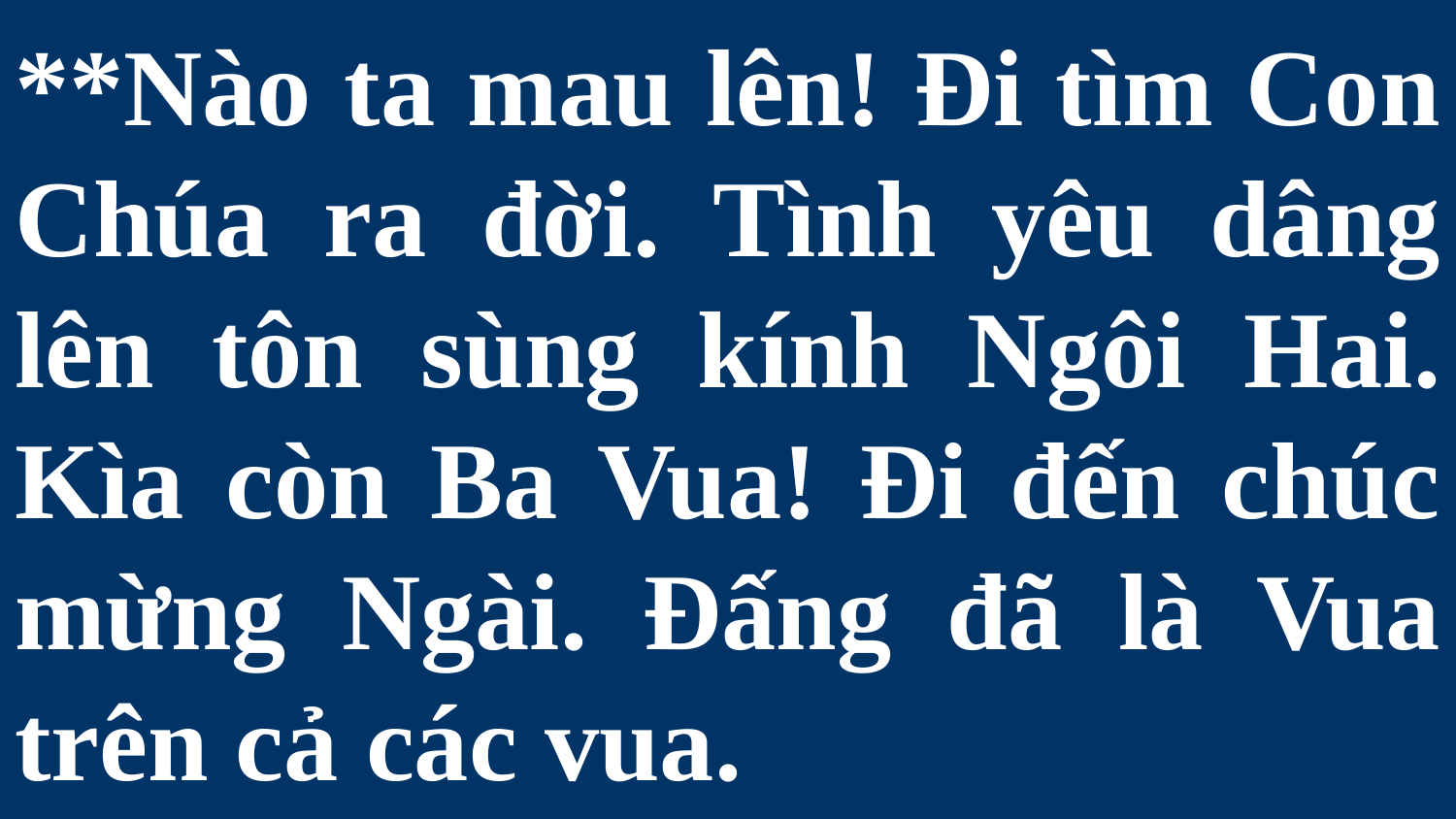

# **Nào ta mau lên! Đi tìm Con Chúa ra đời. Tình yêu dâng lên tôn sùng kính Ngôi Hai. Kìa còn Ba Vua! Đi đến chúc mừng Ngài. Đấng đã là Vua trên cả các vua.